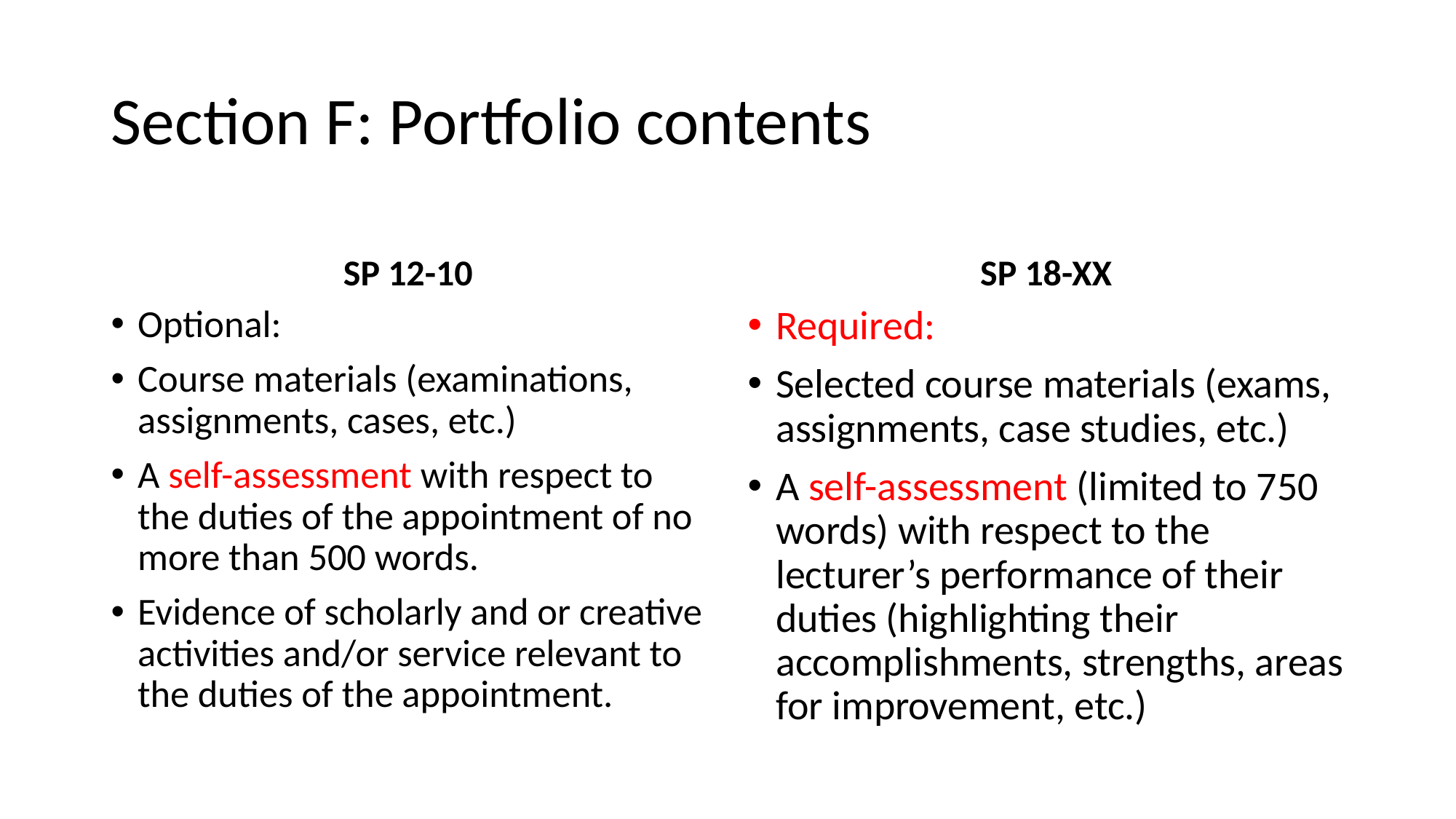

# Section F: Portfolio contents
SP 12-10
SP 18-XX
Optional:
Course materials (examinations, assignments, cases, etc.)
A self-assessment with respect to the duties of the appointment of no more than 500 words.
Evidence of scholarly and or creative activities and/or service relevant to the duties of the appointment.

Required:
Selected course materials (exams, assignments, case studies, etc.)
A self-assessment (limited to 750 words) with respect to the lecturer’s performance of their duties (highlighting their accomplishments, strengths, areas for improvement, etc.)